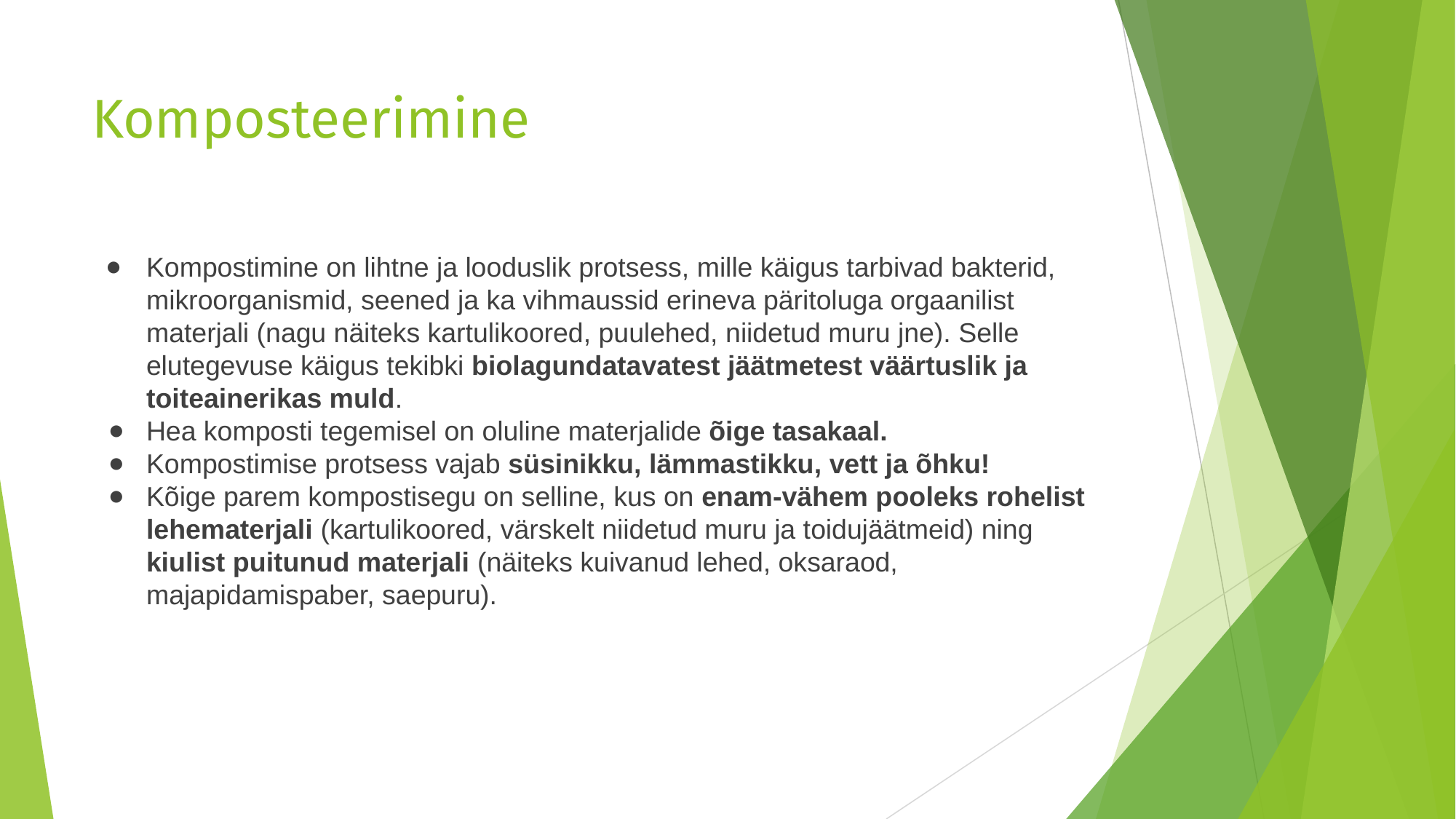

# Komposteerimine
Kompostimine on lihtne ja looduslik protsess, mille käigus tarbivad bakterid, mikroorganismid, seened ja ka vihmaussid erineva päritoluga orgaanilist materjali (nagu näiteks kartulikoored, puulehed, niidetud muru jne). Selle elutegevuse käigus tekibki biolagundatavatest jäätmetest väärtuslik ja toiteainerikas muld.
Hea komposti tegemisel on oluline materjalide õige tasakaal.
Kompostimise protsess vajab süsinikku, lämmastikku, vett ja õhku!
Kõige parem kompostisegu on selline, kus on enam-vähem pooleks rohelist lehematerjali (kartulikoored, värskelt niidetud muru ja toidujäätmeid) ning kiulist puitunud materjali (näiteks kuivanud lehed, oksaraod, majapidamispaber, saepuru).